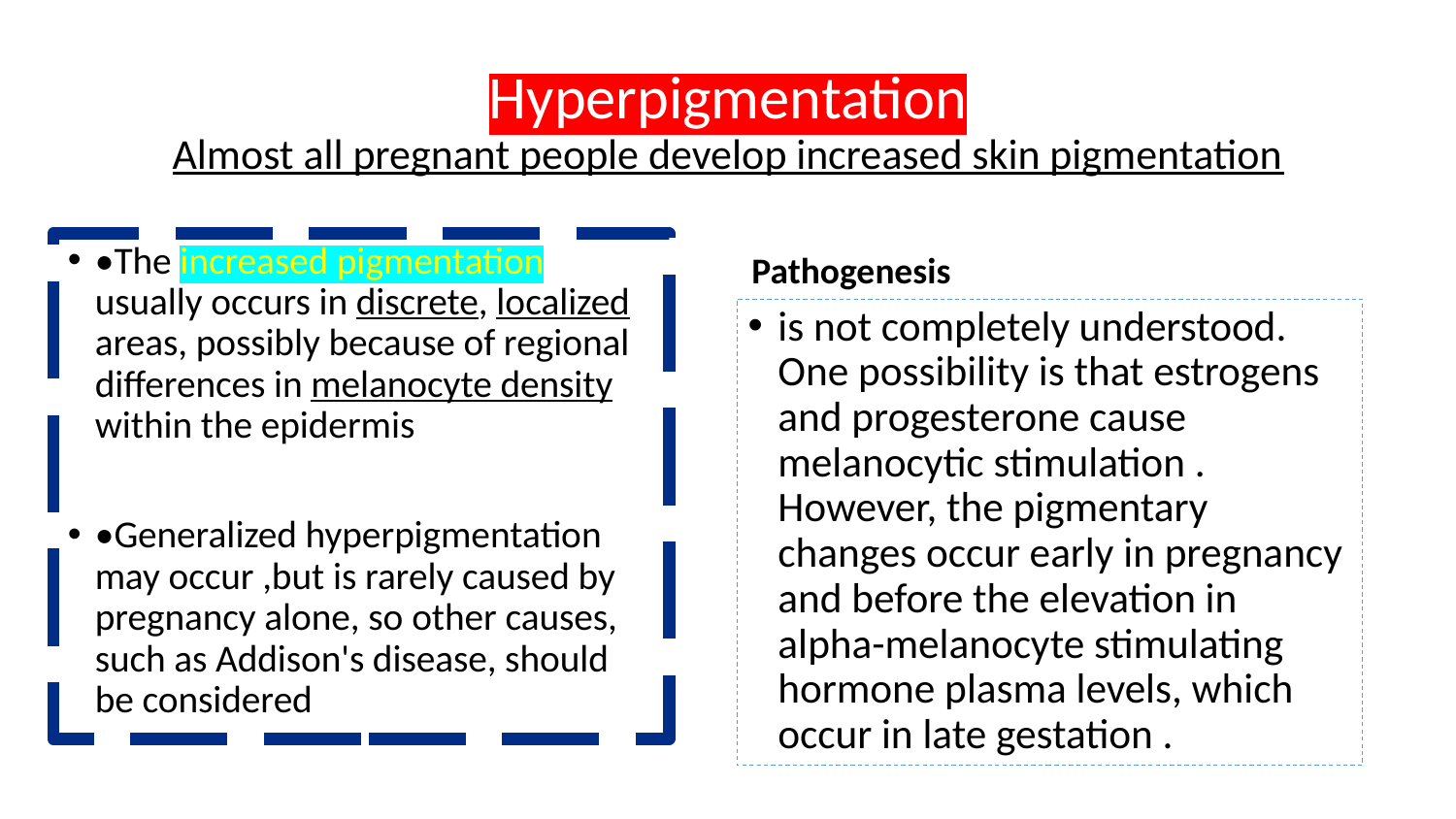

# Hyperpigmentation Almost all pregnant people develop increased skin pigmentation
Pathogenesis
•The increased pigmentation usually occurs in discrete, localized areas, possibly because of regional differences in melanocyte density within the epidermis

•Generalized hyperpigmentation may occur ,but is rarely caused by pregnancy alone, so other causes, such as Addison's disease, should be considered
is not completely understood. One possibility is that estrogens and progesterone cause melanocytic stimulation . However, the pigmentary changes occur early in pregnancy and before the elevation in alpha-melanocyte stimulating hormone plasma levels, which occur in late gestation .